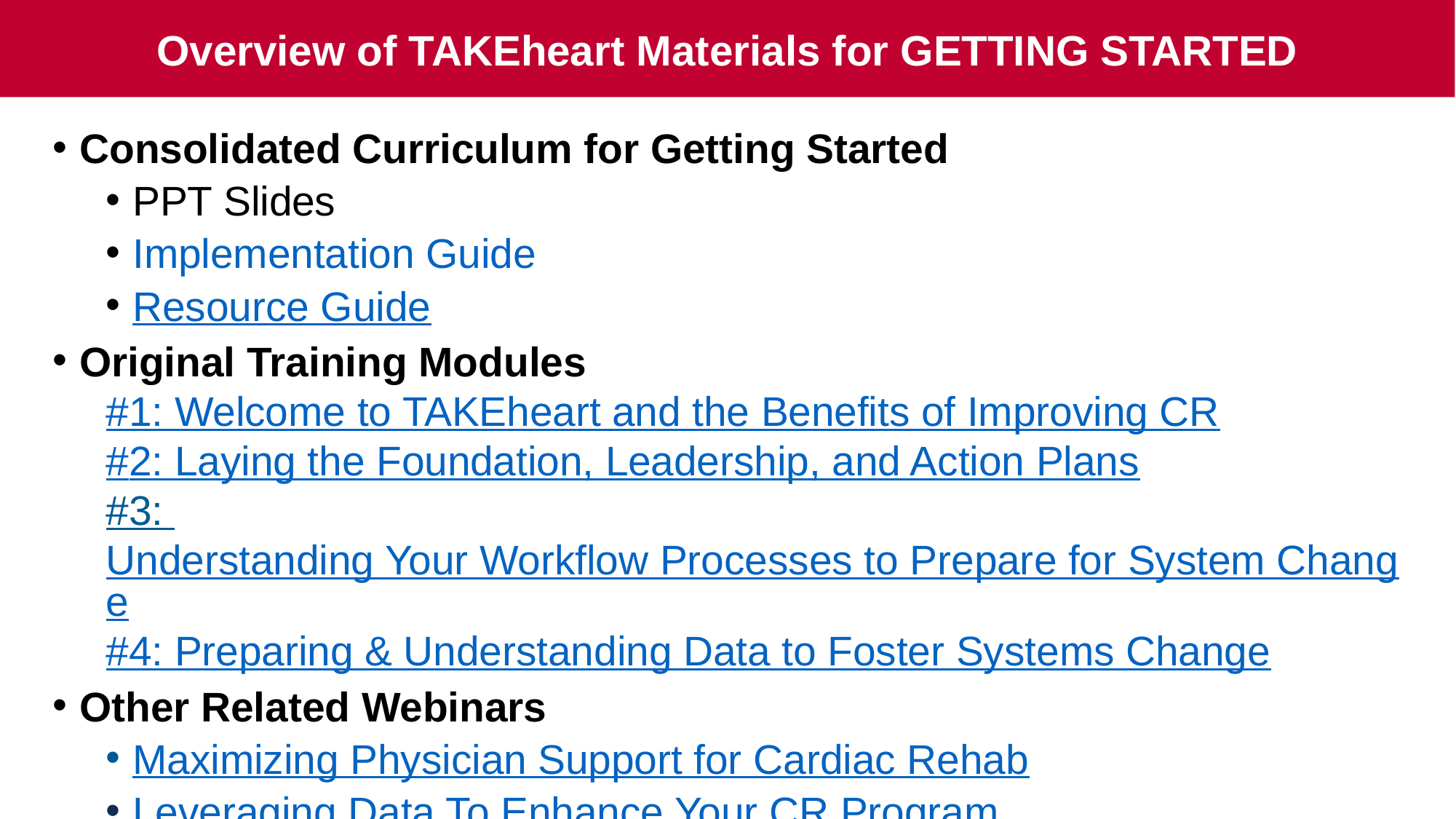

# Overview of TAKEheart Materials for GETTING STARTED
Consolidated Curriculum for Getting Started
PPT Slides
Implementation Guide
Resource Guide
Original Training Modules
#1: Welcome to TAKEheart and the Benefits of Improving CR
#2: Laying the Foundation, Leadership, and Action Plans
#3: Understanding Your Workflow Processes to Prepare for System Change
#4: Preparing & Understanding Data to Foster Systems Change
Other Related Webinars
Maximizing Physician Support for Cardiac Rehab
Leveraging Data To Enhance Your CR Program

Please read the notes below for further description of these materials
(

3